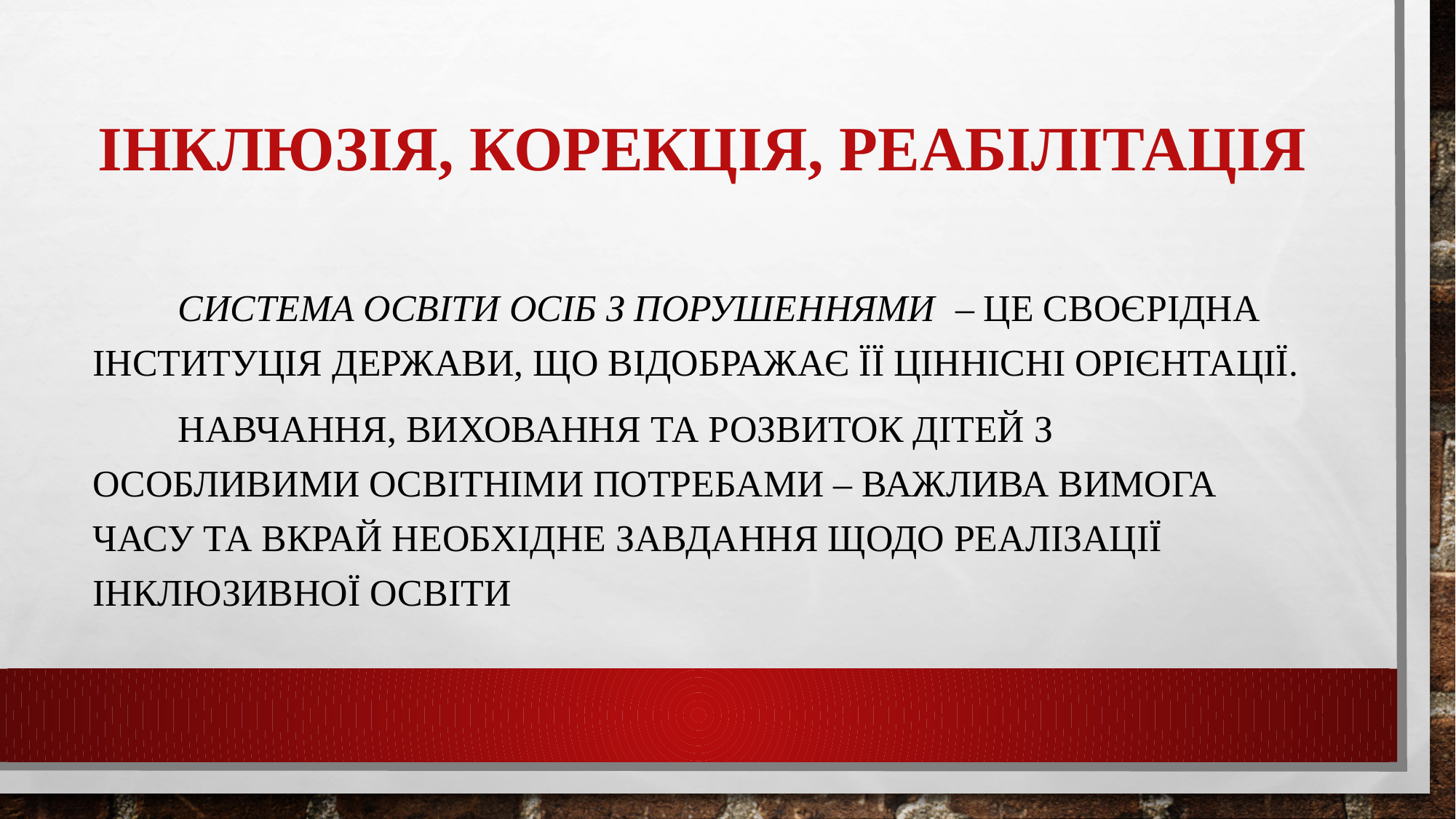

# Інклюзія, корекція, реабілітація
	Система освіти осіб з порушеннями  – це своєрідна інституція держави, що відображає її ціннісні орієнтації.
	Навчання, виховання та розвиток дітей з особливими освітніми потребами – важлива вимога часу та вкрай необхідне завдання щодо реалізації інклюзивної освіти